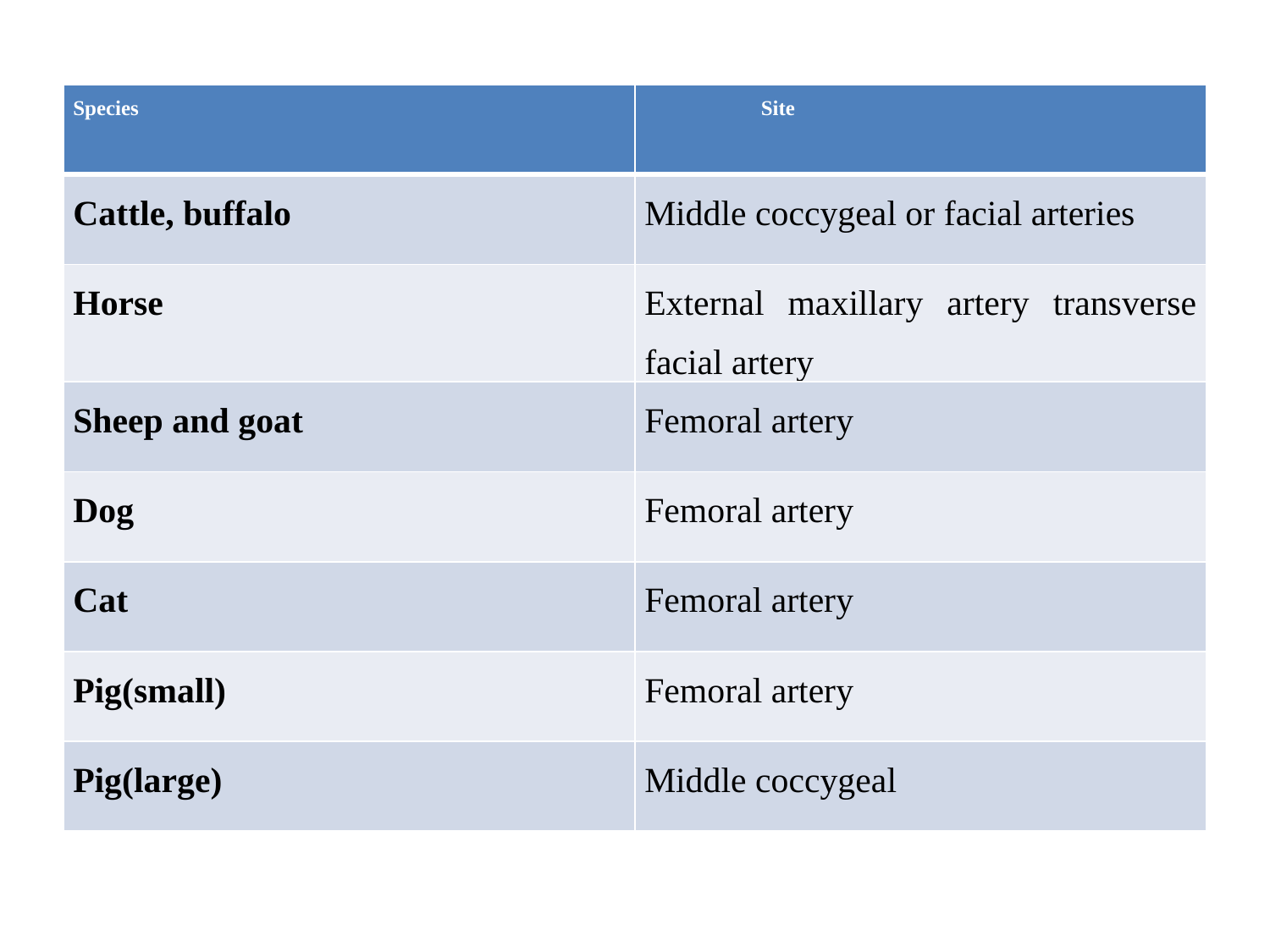

| Species | Site |
| --- | --- |
| Cattle, buffalo | Middle coccygeal or facial arteries |
| Horse | External maxillary artery transverse facial artery |
| Sheep and goat | Femoral artery |
| Dog | Femoral artery |
| Cat | Femoral artery |
| Pig(small) | Femoral artery |
| Pig(large) | Middle coccygeal |